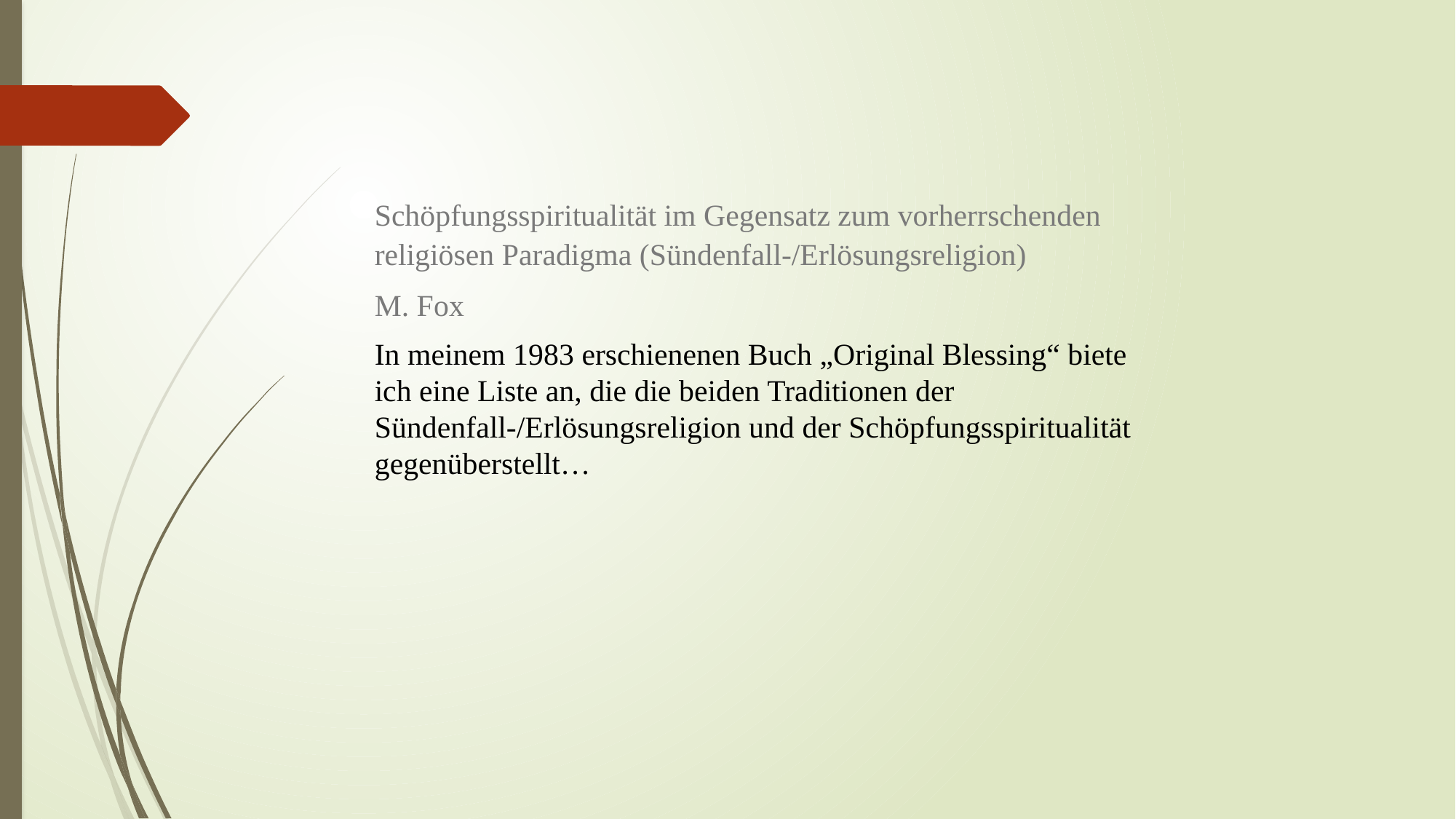

Schöpfungsspiritualität im Gegensatz zum vorherrschenden religiösen Paradigma (Sündenfall-/Erlösungsreligion)
M. Fox
In meinem 1983 erschienenen Buch „Original Blessing“ biete ich eine Liste an, die die beiden Traditionen der Sündenfall-/Erlösungsreligion und der Schöpfungsspiritualität gegenüberstellt…